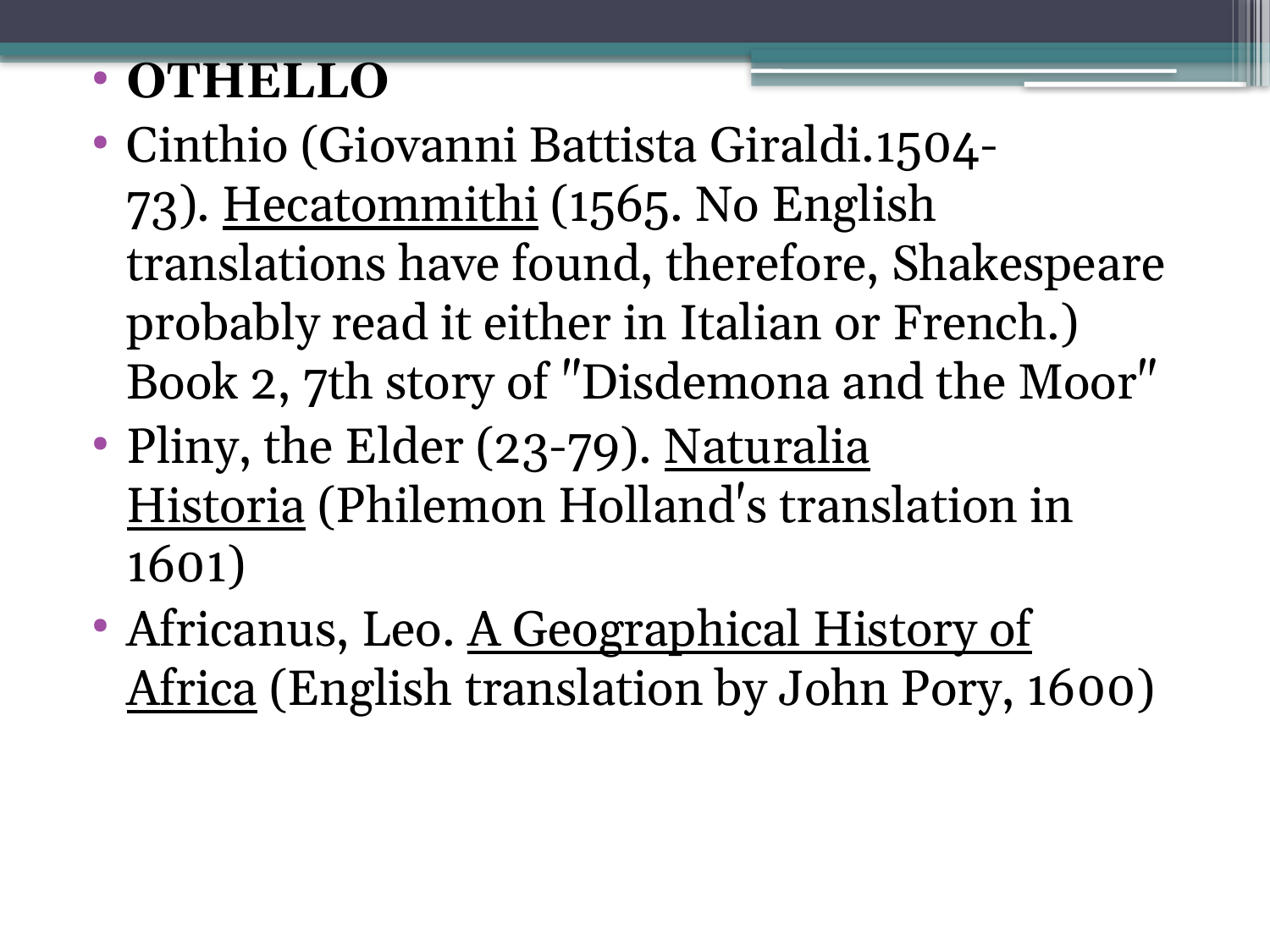

OTHELLO
Cinthio (Giovanni Battista Giraldi.1504-73). Hecatommithi (1565. No English translations have found, therefore, Shakespeare probably read it either in Italian or French.) Book 2, 7th story of "Disdemona and the Moor"
Pliny, the Elder (23-79). Naturalia Historia (Philemon Holland's translation in 1601)
Africanus, Leo. A Geographical History of Africa (English translation by John Pory, 1600)